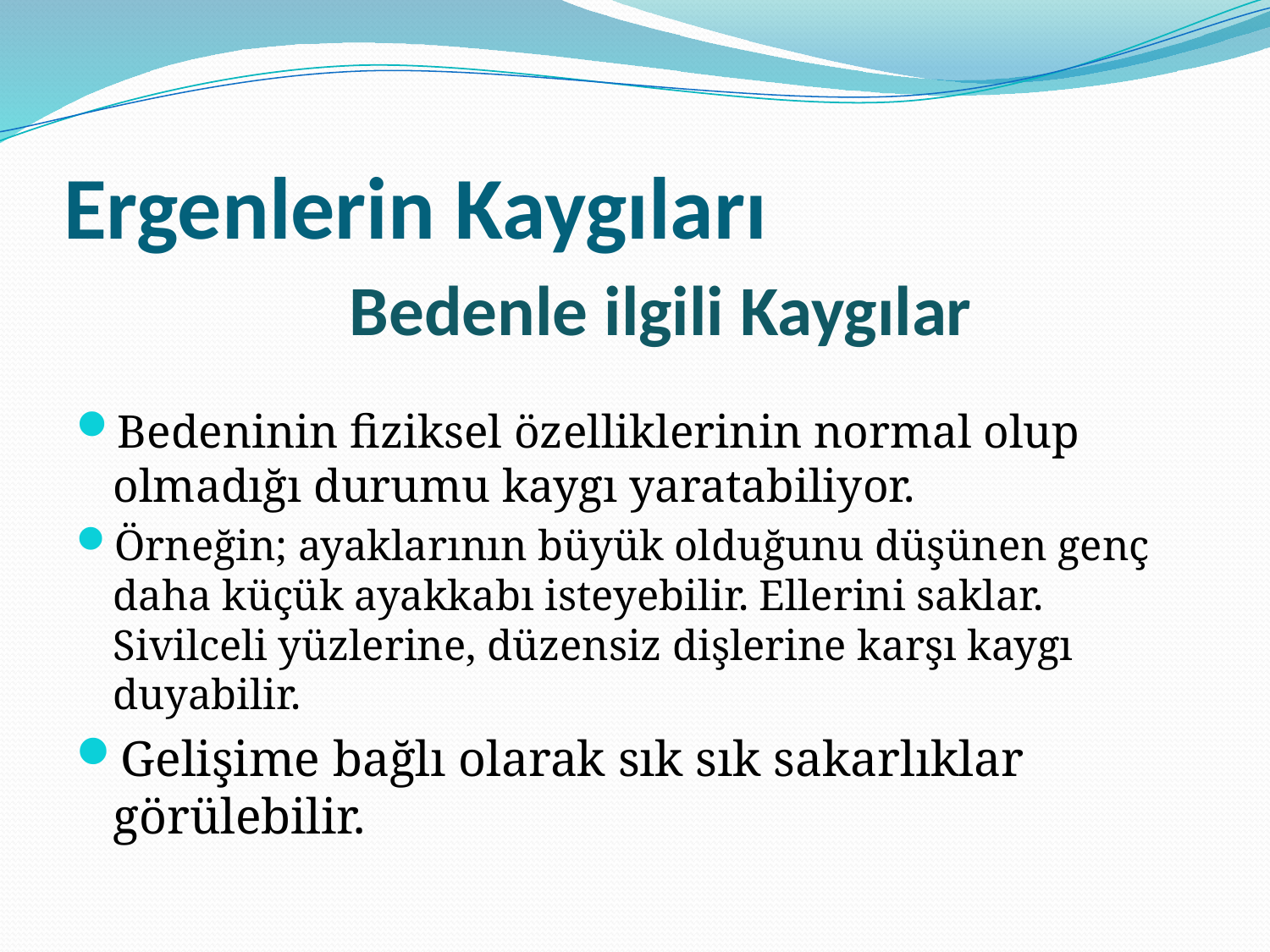

# Ergenlerin Kaygıları
Bedenle ilgili Kaygılar
Bedeninin fiziksel özelliklerinin normal olup olmadığı durumu kaygı yaratabiliyor.
Örneğin; ayaklarının büyük olduğunu düşünen genç daha küçük ayakkabı isteyebilir. Ellerini saklar. Sivilceli yüzlerine, düzensiz dişlerine karşı kaygı duyabilir.
Gelişime bağlı olarak sık sık sakarlıklar görülebilir.